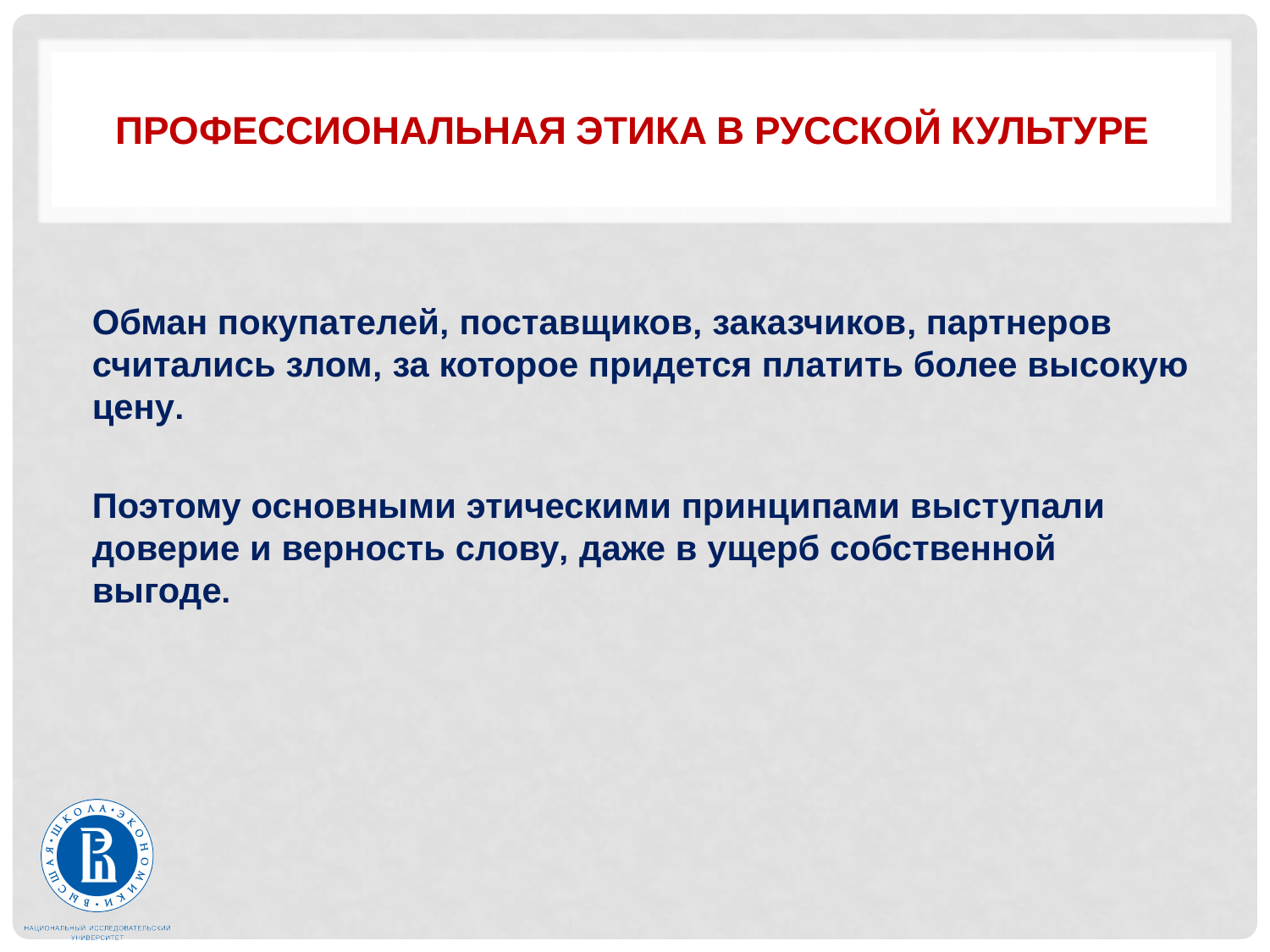

# Профессиональная этика в русской культуре

Обман покупателей, поставщиков, заказчиков, партнеров считались злом, за которое придется платить более высокую цену.

Поэтому основными этическими принципами выступали доверие и верность слову, даже в ущерб собственной выгоде.